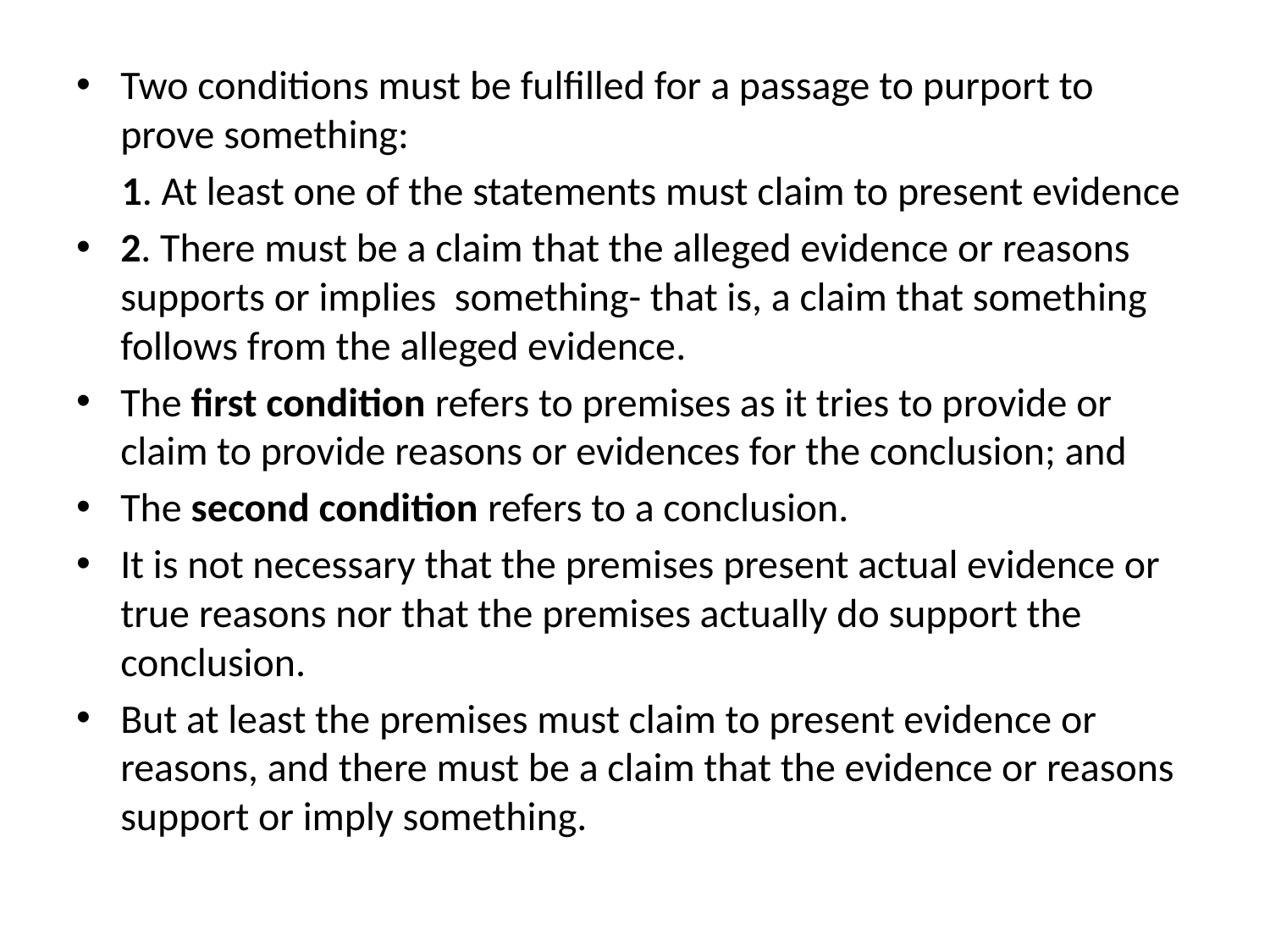

Two conditions must be fulfilled for a passage to purport to prove something:
     1. At least one of the statements must claim to present evidence
2. There must be a claim that the alleged evidence or reasons supports or implies  something- that is, a claim that something follows from the alleged evidence.
The first condition refers to premises as it tries to provide or claim to provide reasons or evidences for the conclusion; and
The second condition refers to a conclusion.
It is not necessary that the premises present actual evidence or true reasons nor that the premises actually do support the conclusion.
But at least the premises must claim to present evidence or reasons, and there must be a claim that the evidence or reasons support or imply something.